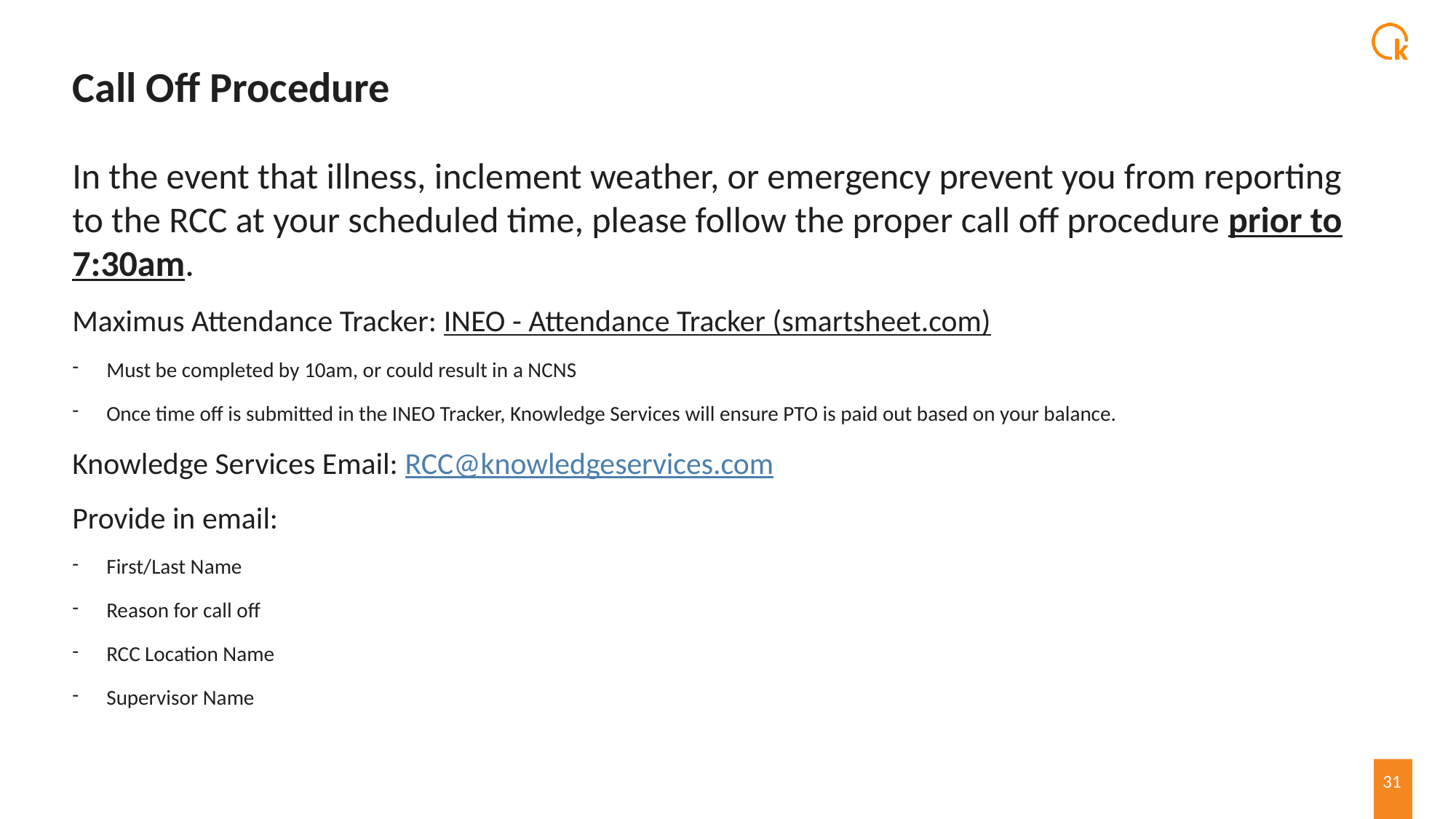

# Call Off Procedure
In the event that illness, inclement weather, or emergency prevent you from reporting to the RCC at your scheduled time, please follow the proper call off procedure prior to 7:30am.
Maximus Attendance Tracker: INEO - Attendance Tracker (smartsheet.com)
Must be completed by 10am, or could result in a NCNS
Once time off is submitted in the INEO Tracker, Knowledge Services will ensure PTO is paid out based on your balance.
Knowledge Services Email: RCC@knowledgeservices.com
Provide in email:
First/Last Name
Reason for call off
RCC Location Name
Supervisor Name

31